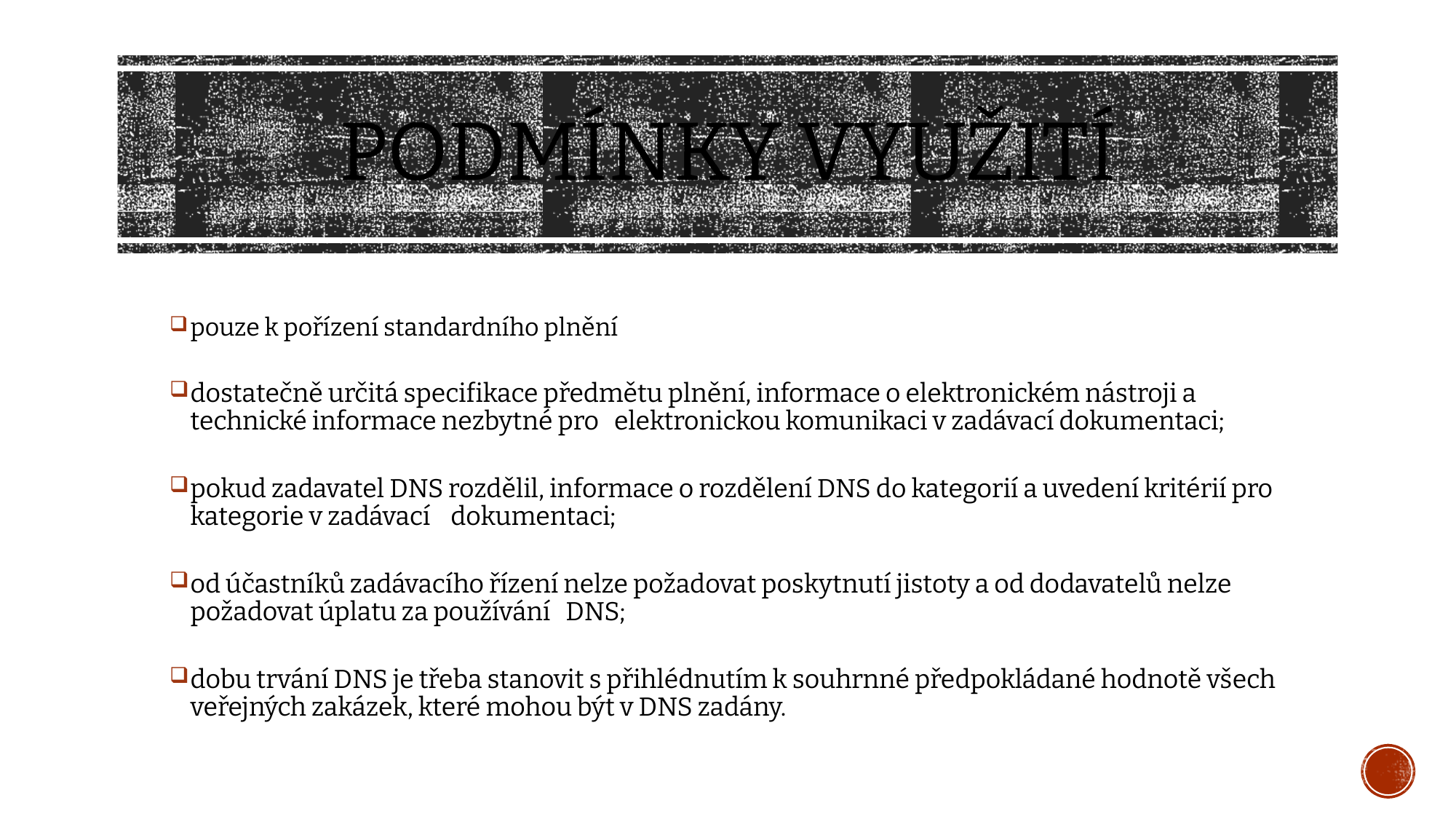

# PoDmínky využití

pouze k pořízení standardního plnění

dostatečně určitá specifikace předmětu plnění, informace o elektronickém nástroji a technické informace nezbytné pro   elektronickou komunikaci v zadávací dokumentaci;

pokud zadavatel DNS rozdělil, informace o rozdělení DNS do kategorií a uvedení kritérií pro kategorie v zadávací    dokumentaci;

od účastníků zadávacího řízení nelze požadovat poskytnutí jistoty a od dodavatelů nelze požadovat úplatu za používání   DNS;

dobu trvání DNS je třeba stanovit s přihlédnutím k souhrnné předpokládané hodnotě všech veřejných zakázek, které mohou být v DNS zadány.